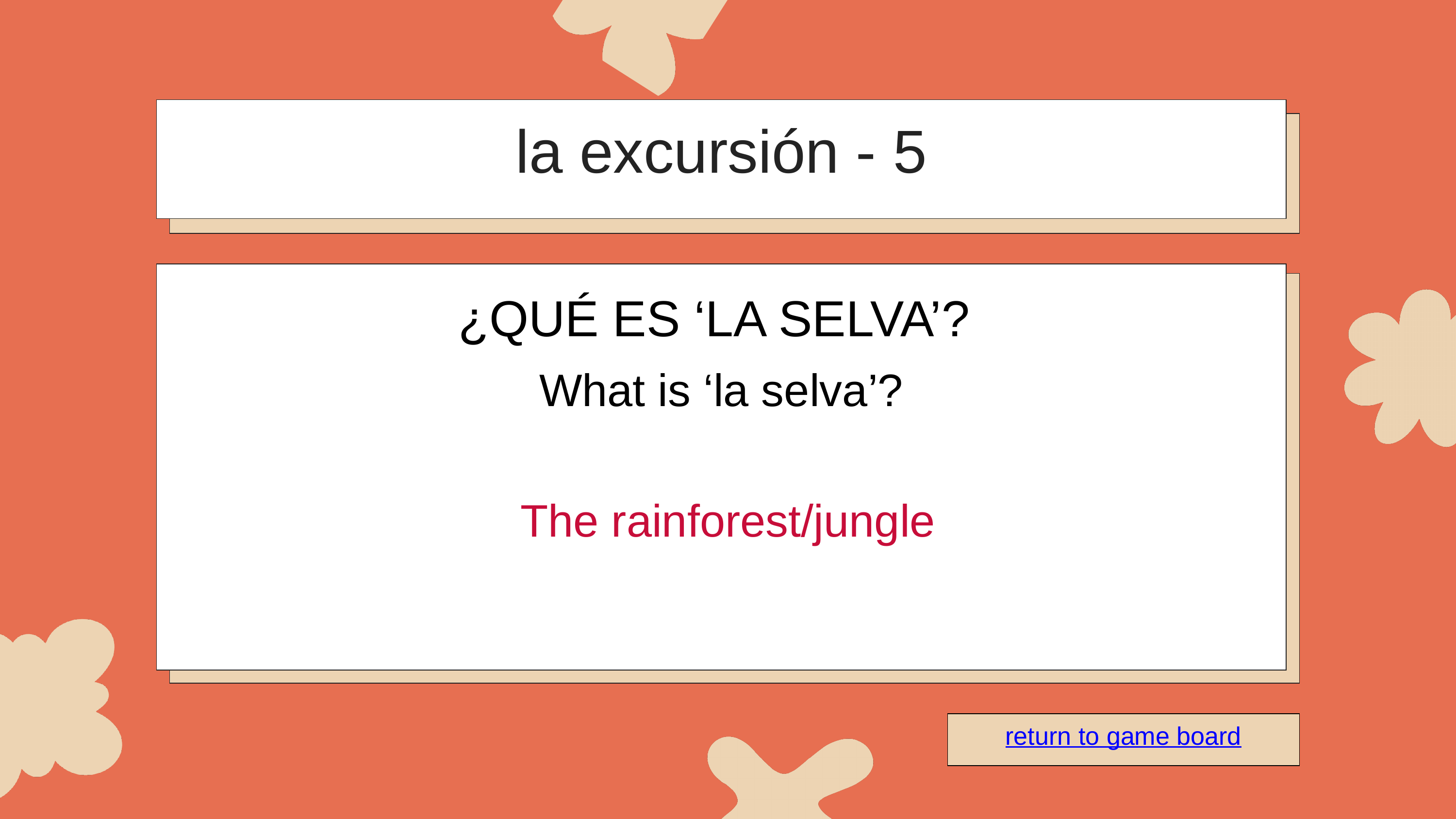

la excursión - 5

¿QUÉ ES ‘LA SELVA’?

 What is ‘la selva’?
The rainforest/jungle

return to game board